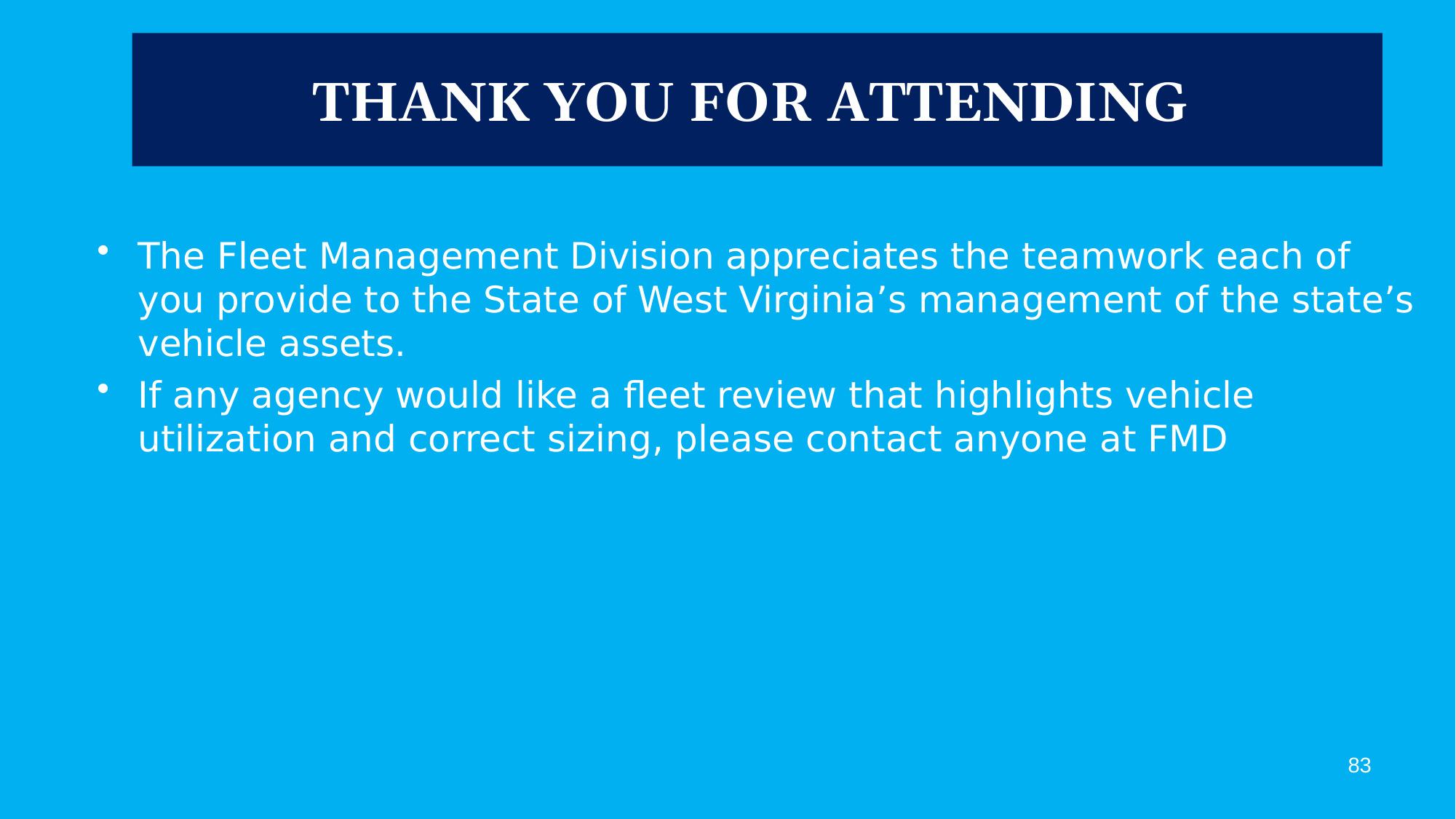

# THANK YOU FOR ATTENDING
The Fleet Management Division appreciates the teamwork each of you provide to the State of West Virginia’s management of the state’s vehicle assets.
If any agency would like a fleet review that highlights vehicle utilization and correct sizing, please contact anyone at FMD

83